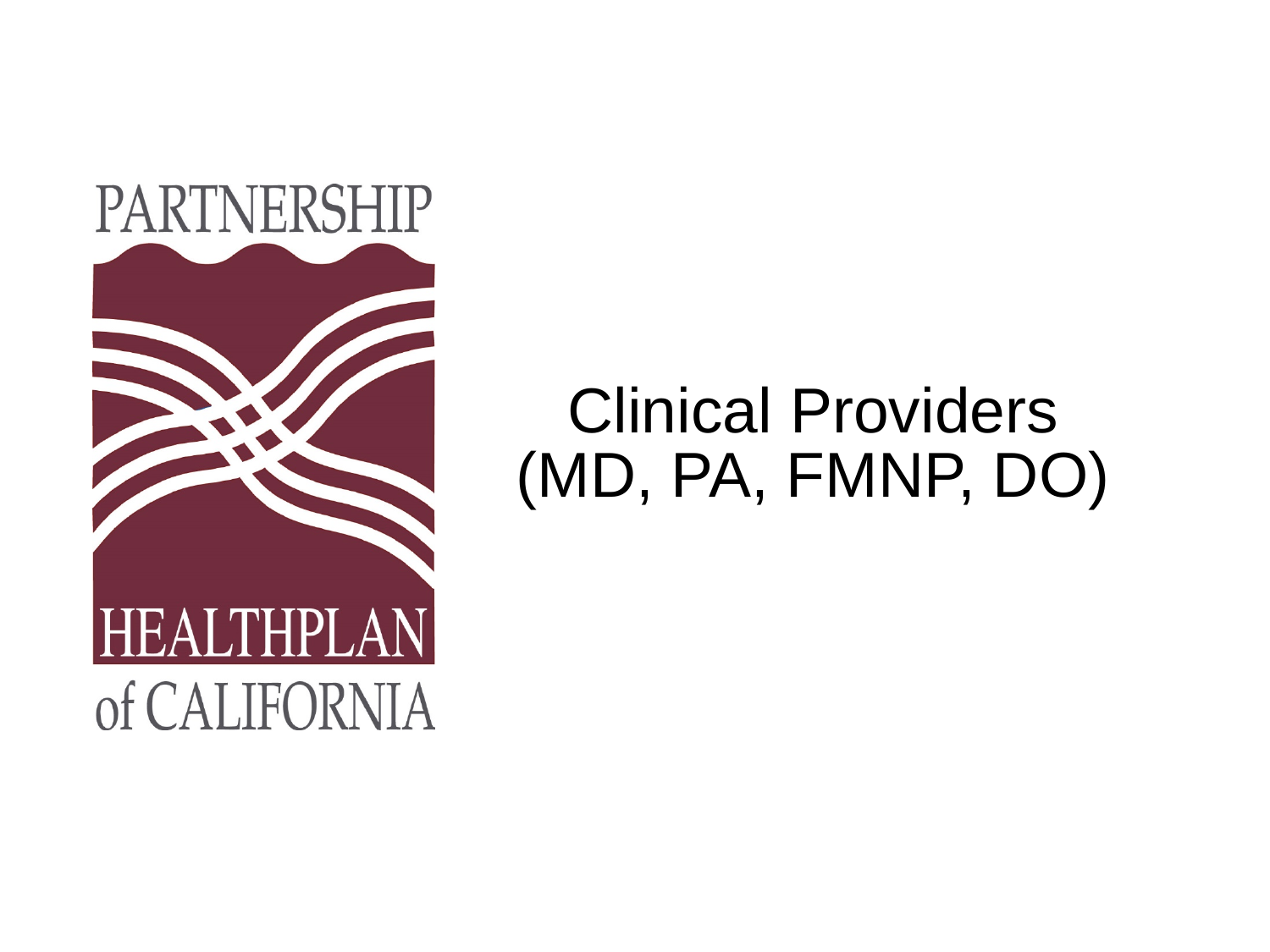

# Clinical Providers (MD, PA, FMNP, DO)